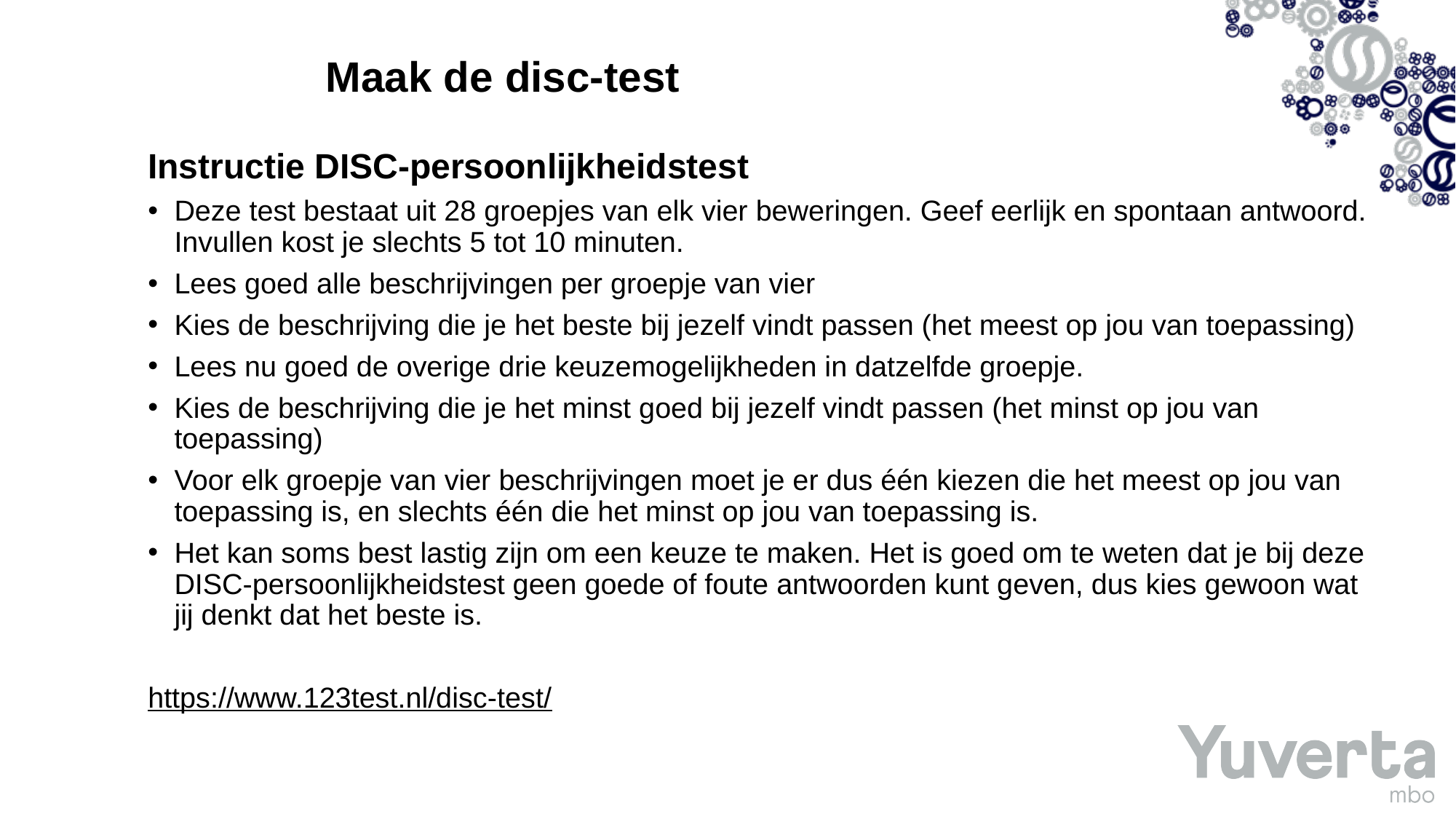

# Maak de disc-test
Instructie DISC-persoonlijkheidstest
Deze test bestaat uit 28 groepjes van elk vier beweringen. Geef eerlijk en spontaan antwoord. Invullen kost je slechts 5 tot 10 minuten.
Lees goed alle beschrijvingen per groepje van vier
Kies de beschrijving die je het beste bij jezelf vindt passen (het meest op jou van toepassing)
Lees nu goed de overige drie keuzemogelijkheden in datzelfde groepje.
Kies de beschrijving die je het minst goed bij jezelf vindt passen (het minst op jou van toepassing)
Voor elk groepje van vier beschrijvingen moet je er dus één kiezen die het meest op jou van toepassing is, en slechts één die het minst op jou van toepassing is.
Het kan soms best lastig zijn om een keuze te maken. Het is goed om te weten dat je bij deze DISC-persoonlijkheidstest geen goede of foute antwoorden kunt geven, dus kies gewoon wat jij denkt dat het beste is.

https://www.123test.nl/disc-test/